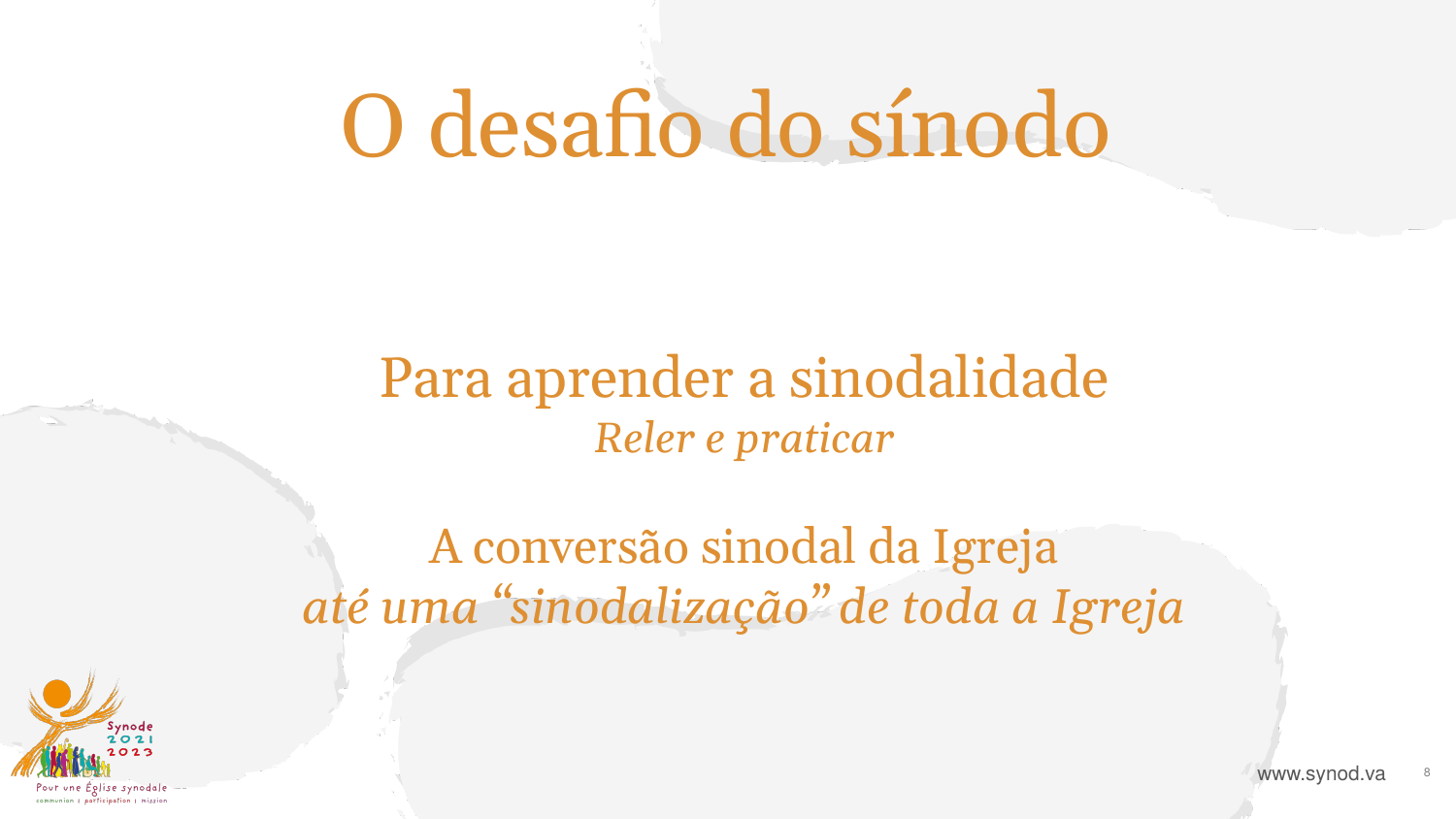

# O desafio do sínodo
Para aprender a sinodalidade
Reler e praticar

A conversão sinodal da Igreja
até uma “sinodalização” de toda a Igreja
8